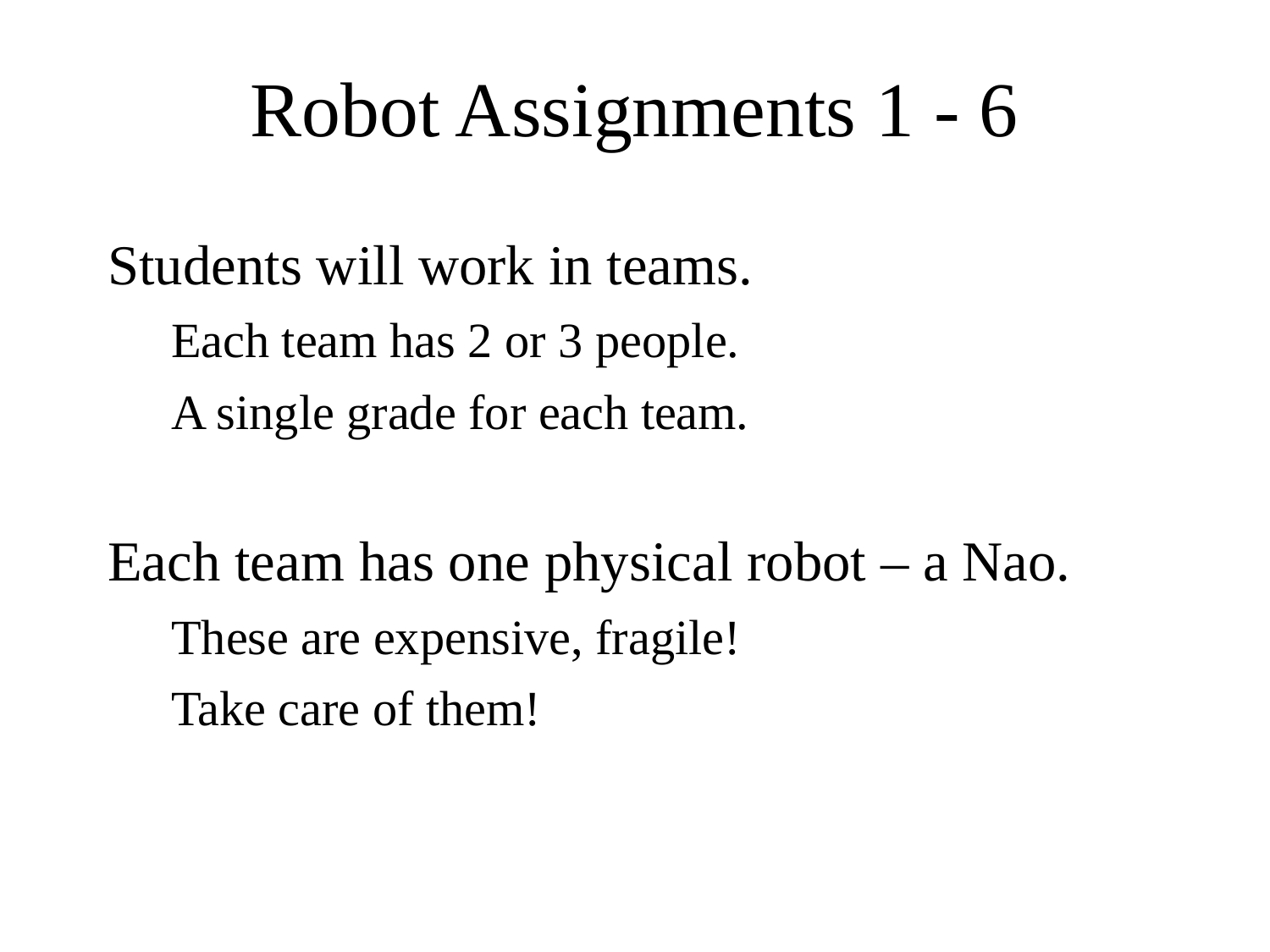

Robot Assignments 1 - 6
Students will work in teams.
Each team has 2 or 3 people.
A single grade for each team.

Each team has one physical robot – a Nao.
These are expensive, fragile!
Take care of them!